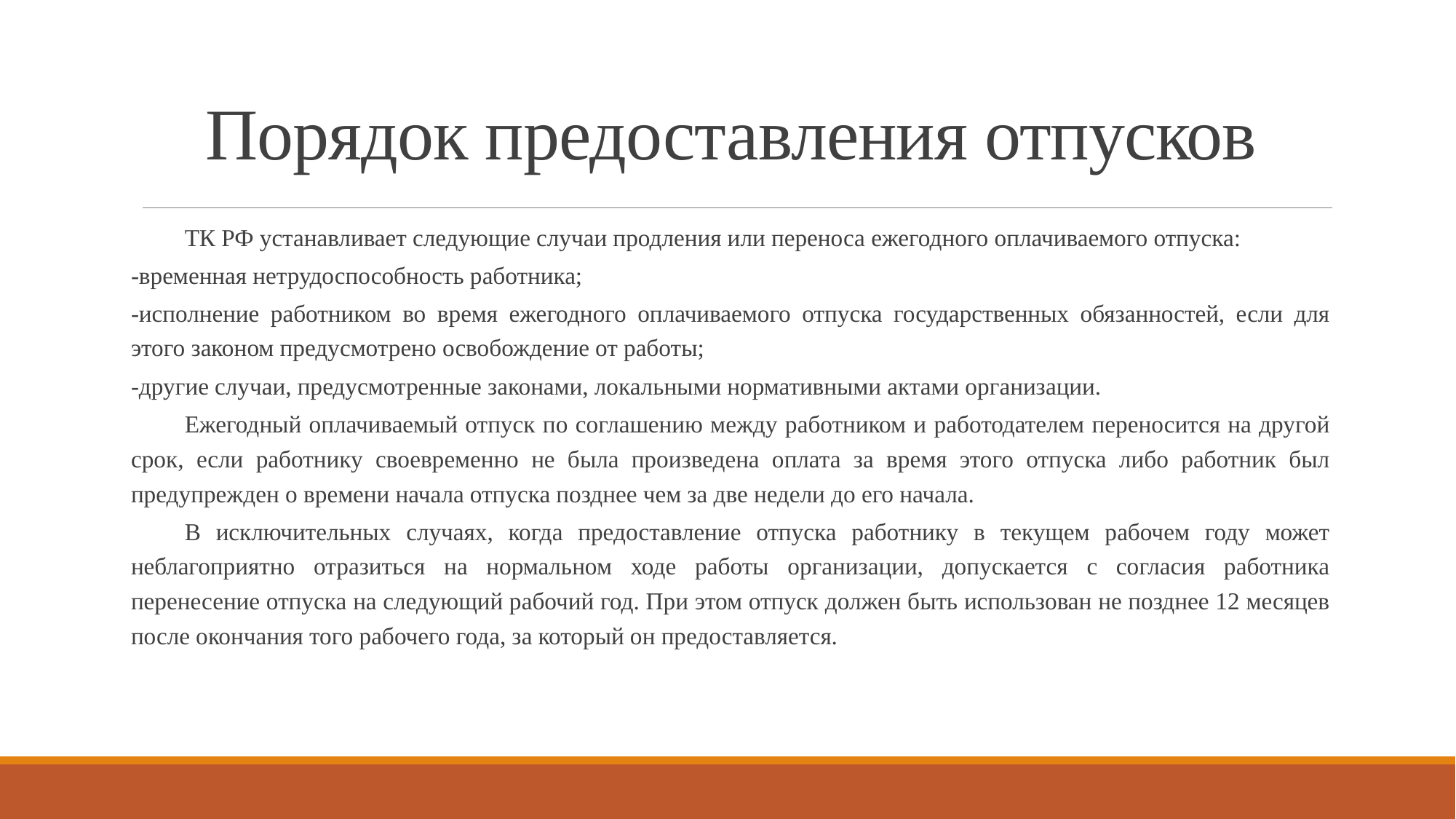

# Порядок предоставления отпусков
ТК РФ устанавливает следующие случаи продления или переноса ежегодного оплачиваемого отпуска:
-временная нетрудоспособность работника;
-исполнение работником во время ежегодного оплачиваемого отпуска государственных обязанностей, если для этого законом предусмотрено освобождение от работы;
-другие случаи, предусмотренные законами, локальными нормативными актами организации.
Ежегодный оплачиваемый отпуск по соглашению между работником и работодателем переносится на другой срок, если работнику своевременно не была произведена оплата за время этого отпуска либо работник был предупрежден о времени начала отпуска позднее чем за две недели до его начала.
В исключительных случаях, когда предоставление отпуска работнику в текущем рабочем году может неблагоприятно отразиться на нормальном ходе работы организации, допускается с согласия работника перенесение отпуска на следующий рабочий год. При этом отпуск должен быть использован не позднее 12 месяцев после окончания того рабочего года, за который он предоставляется.